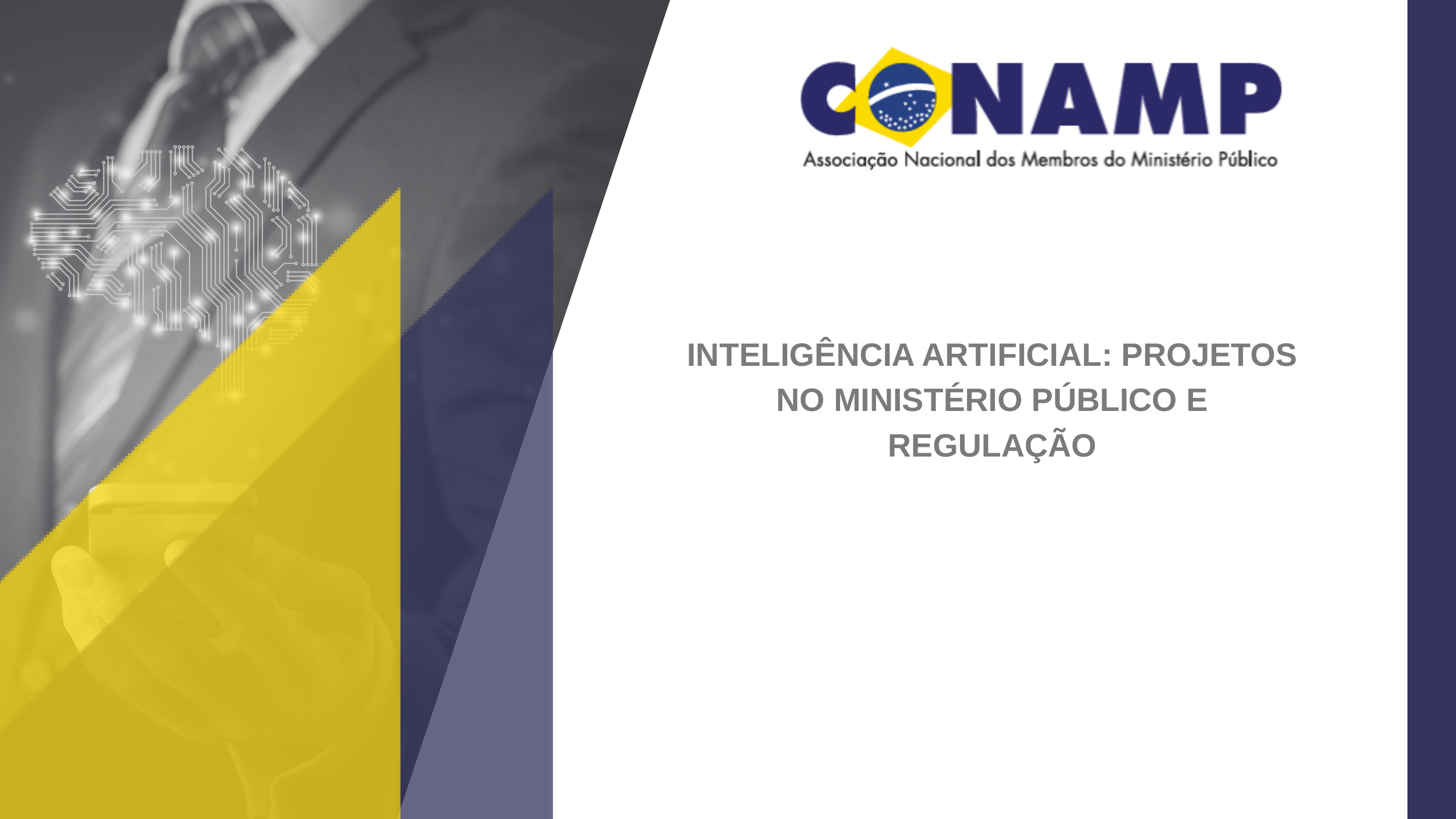

INTELIGÊNCIA ARTIFICIAL: PROJETOS NO MINISTÉRIO PÚBLICO E REGULAÇÃO